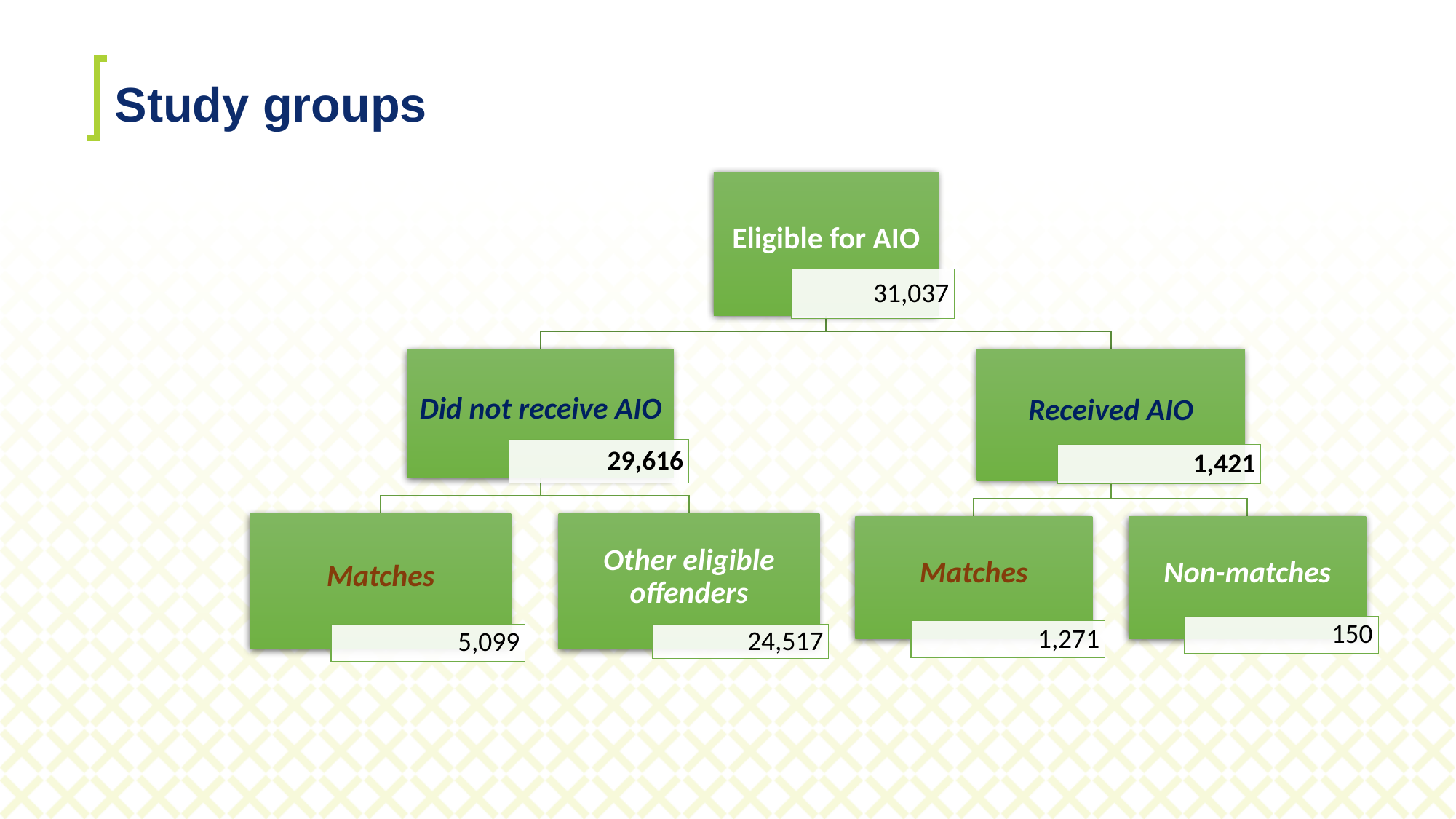

Eligible for AIO
31,037
Did not receive AIO
29,616
Matches
5,099
Other eligible offenders
24,517
Received AIO
1,421
Matches
1,271
Non-matches
150
# Study groups